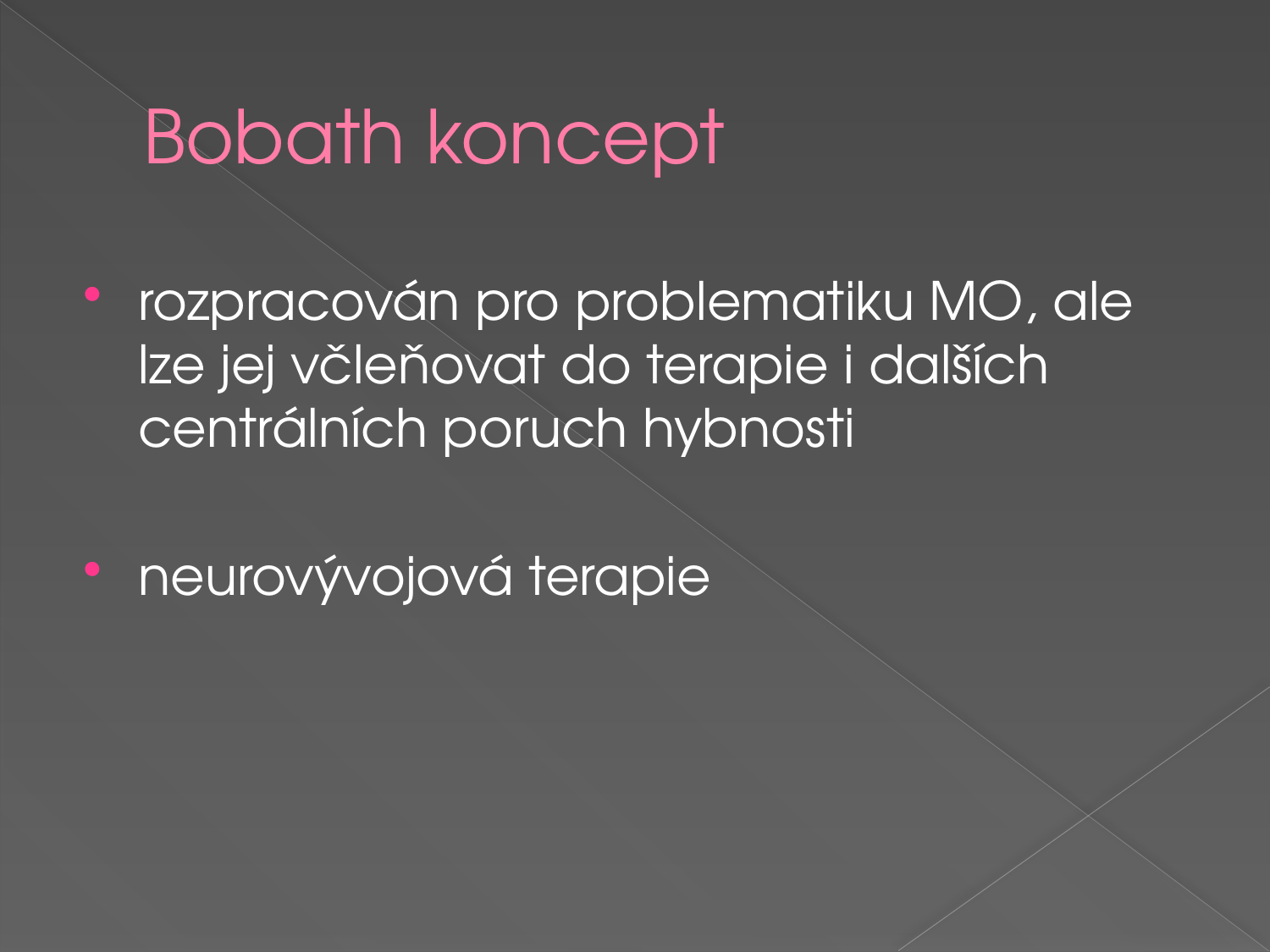

# Bobath koncept
rozpracován pro problematiku MO, ale lze jej včleňovat do terapie i dalších centrálních poruch hybnosti

neurovývojová terapie